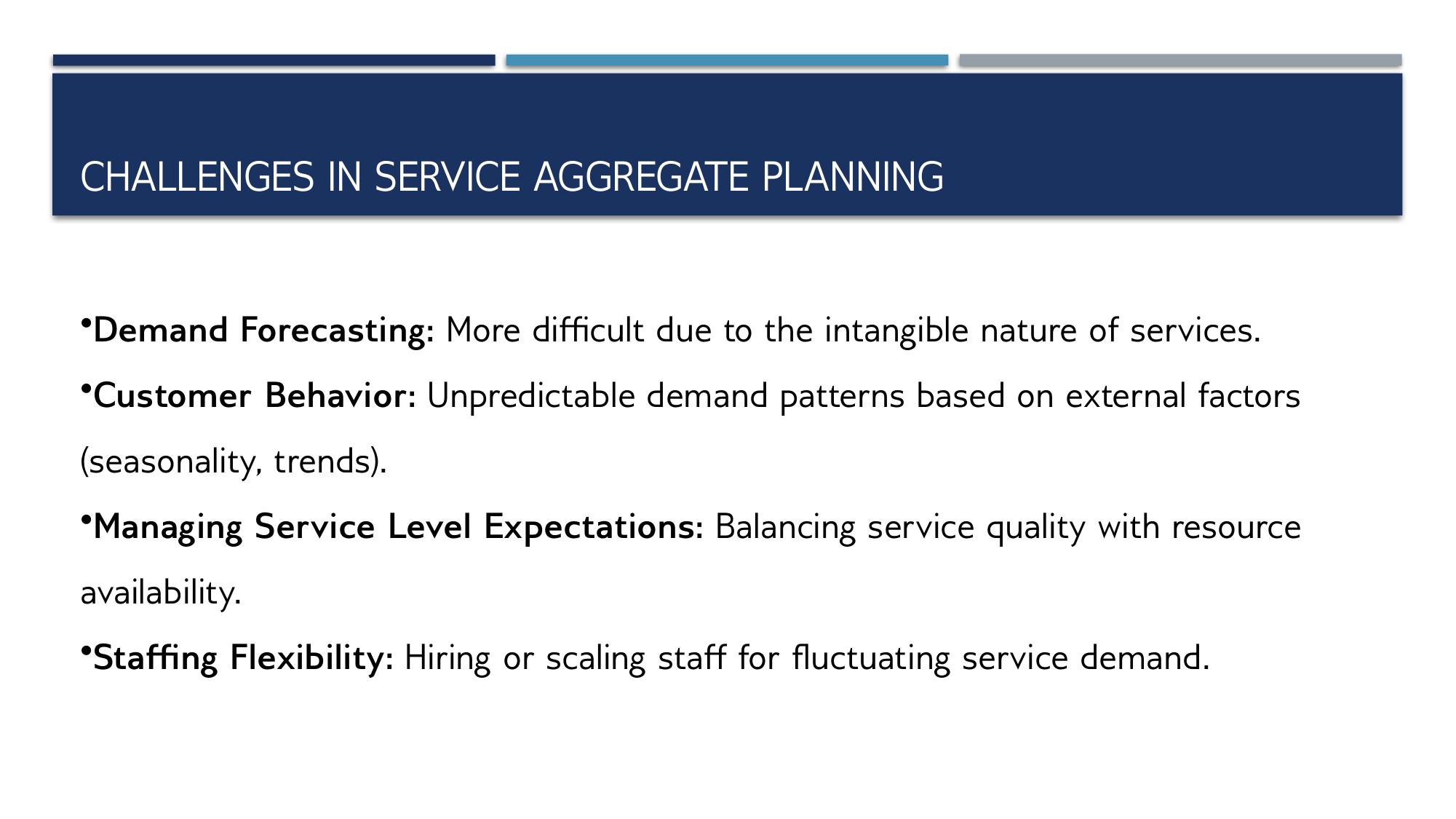

# Challenges in Service Aggregate Planning
Demand Forecasting: More difficult due to the intangible nature of services.
Customer Behavior: Unpredictable demand patterns based on external factors (seasonality, trends).
Managing Service Level Expectations: Balancing service quality with resource availability.
Staffing Flexibility: Hiring or scaling staff for fluctuating service demand.